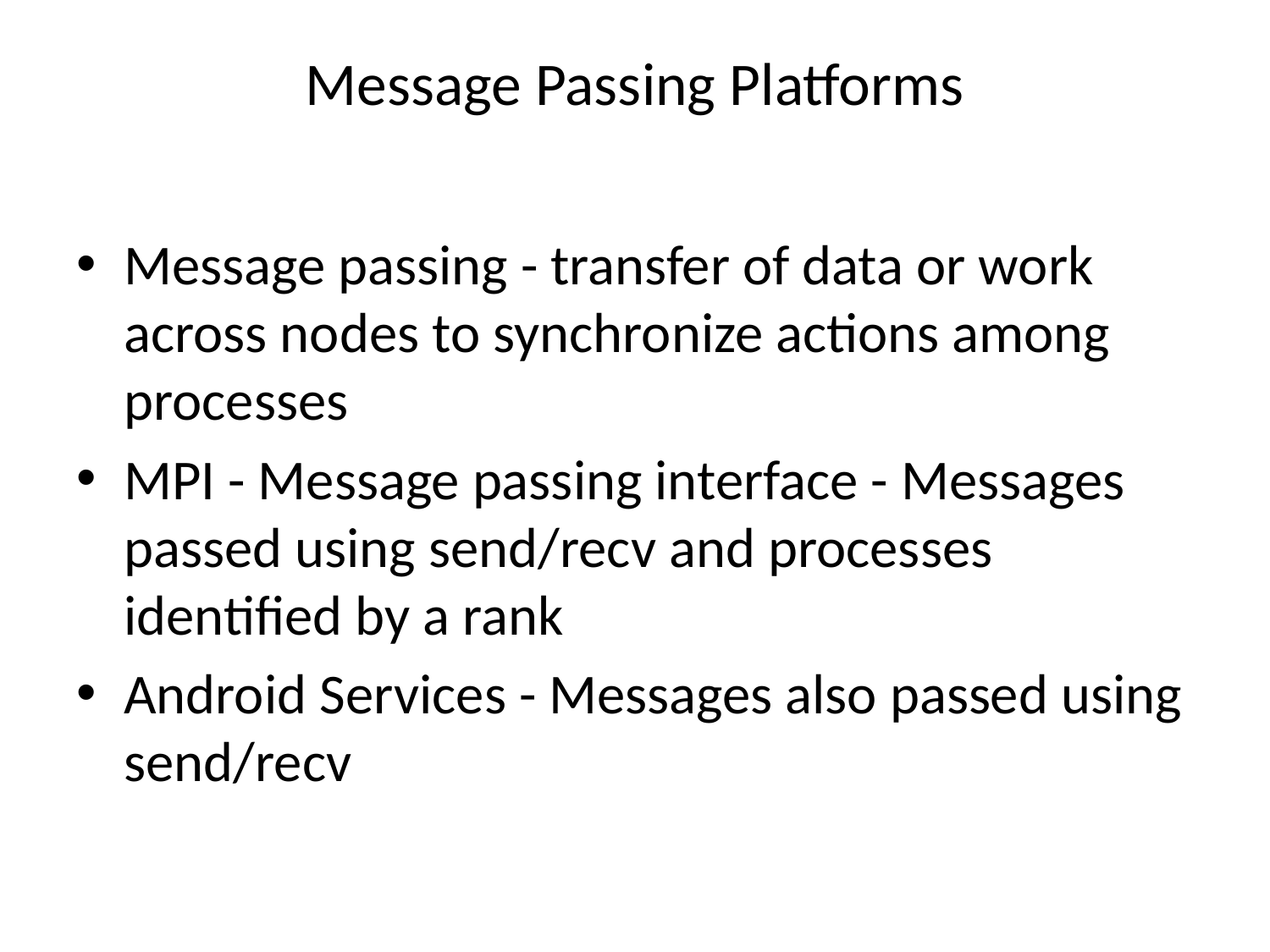

# Message Passing Platforms
Message passing - transfer of data or work across nodes to synchronize actions among processes
MPI - Message passing interface - Messages passed using send/recv and processes identified by a rank
Android Services - Messages also passed using send/recv